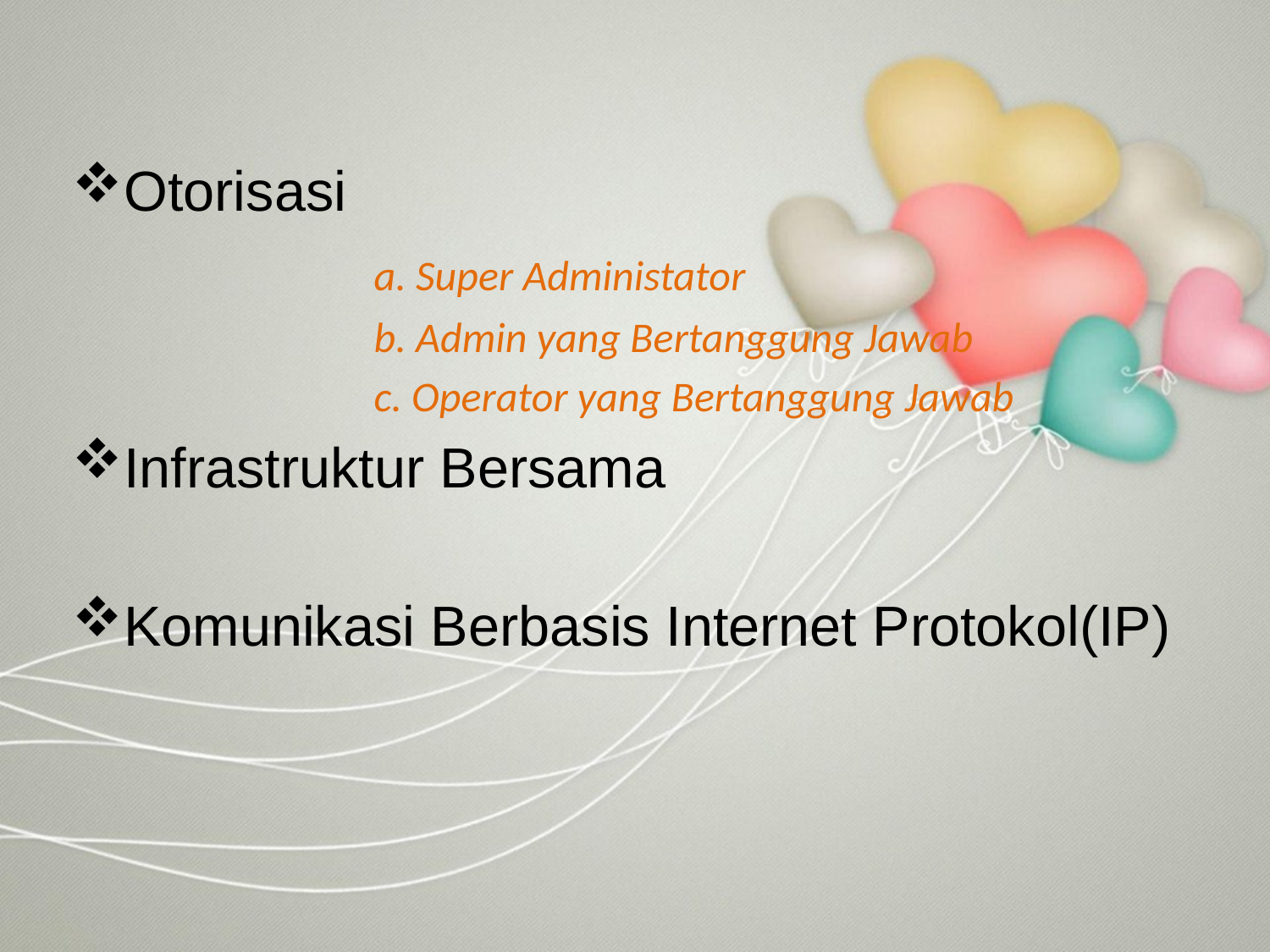

Otorisasi
			a. Super Administator
			b. Admin yang Bertanggung Jawab
			c. Operator yang Bertanggung Jawab
Infrastruktur Bersama

Komunikasi Berbasis Internet Protokol(IP)